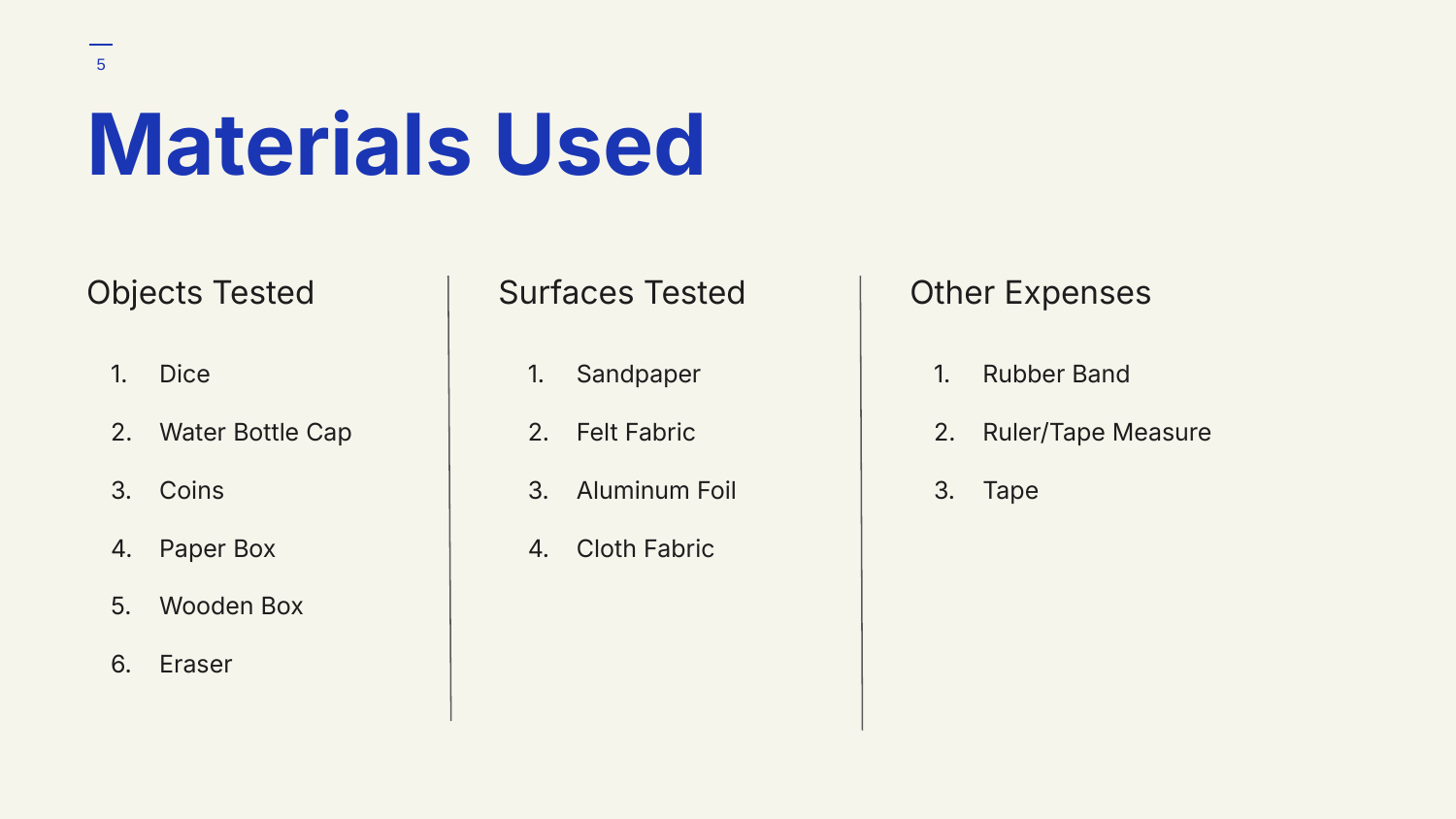

5
# Materials Used
Objects Tested
Surfaces Tested
Other Expenses
Rubber Band
Ruler/Tape Measure
Tape
Sandpaper
Felt Fabric
Aluminum Foil
Cloth Fabric
Dice
Water Bottle Cap
Coins
Paper Box
Wooden Box
Eraser